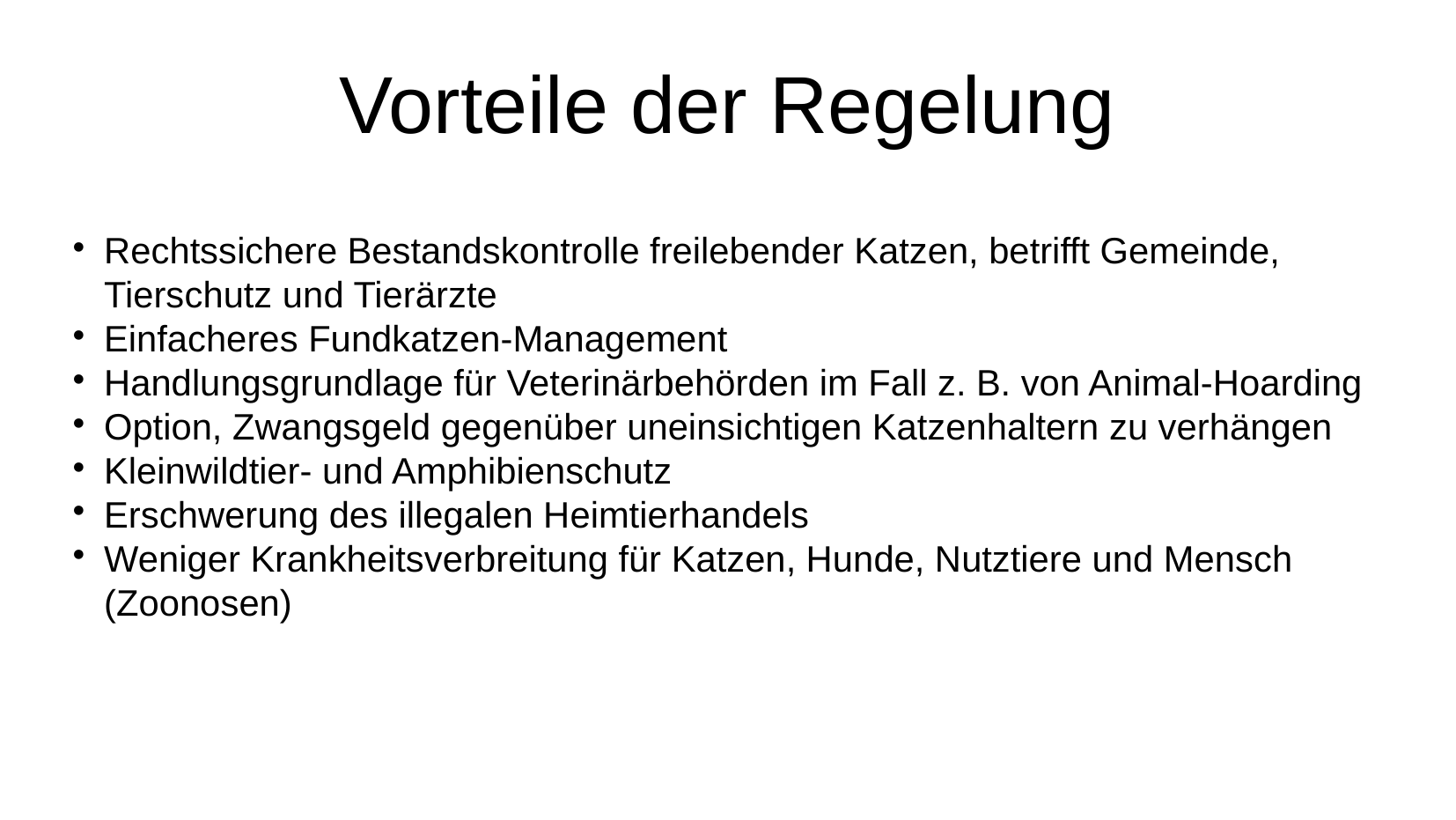

# Vorteile der Regelung
Rechtssichere Bestandskontrolle freilebender Katzen, betrifft Gemeinde, Tierschutz und Tierärzte
Einfacheres Fundkatzen-Management
Handlungsgrundlage für Veterinärbehörden im Fall z. B. von Animal-Hoarding
Option, Zwangsgeld gegenüber uneinsichtigen Katzenhaltern zu verhängen
Kleinwildtier- und Amphibienschutz
Erschwerung des illegalen Heimtierhandels
Weniger Krankheitsverbreitung für Katzen, Hunde, Nutztiere und Mensch (Zoonosen)